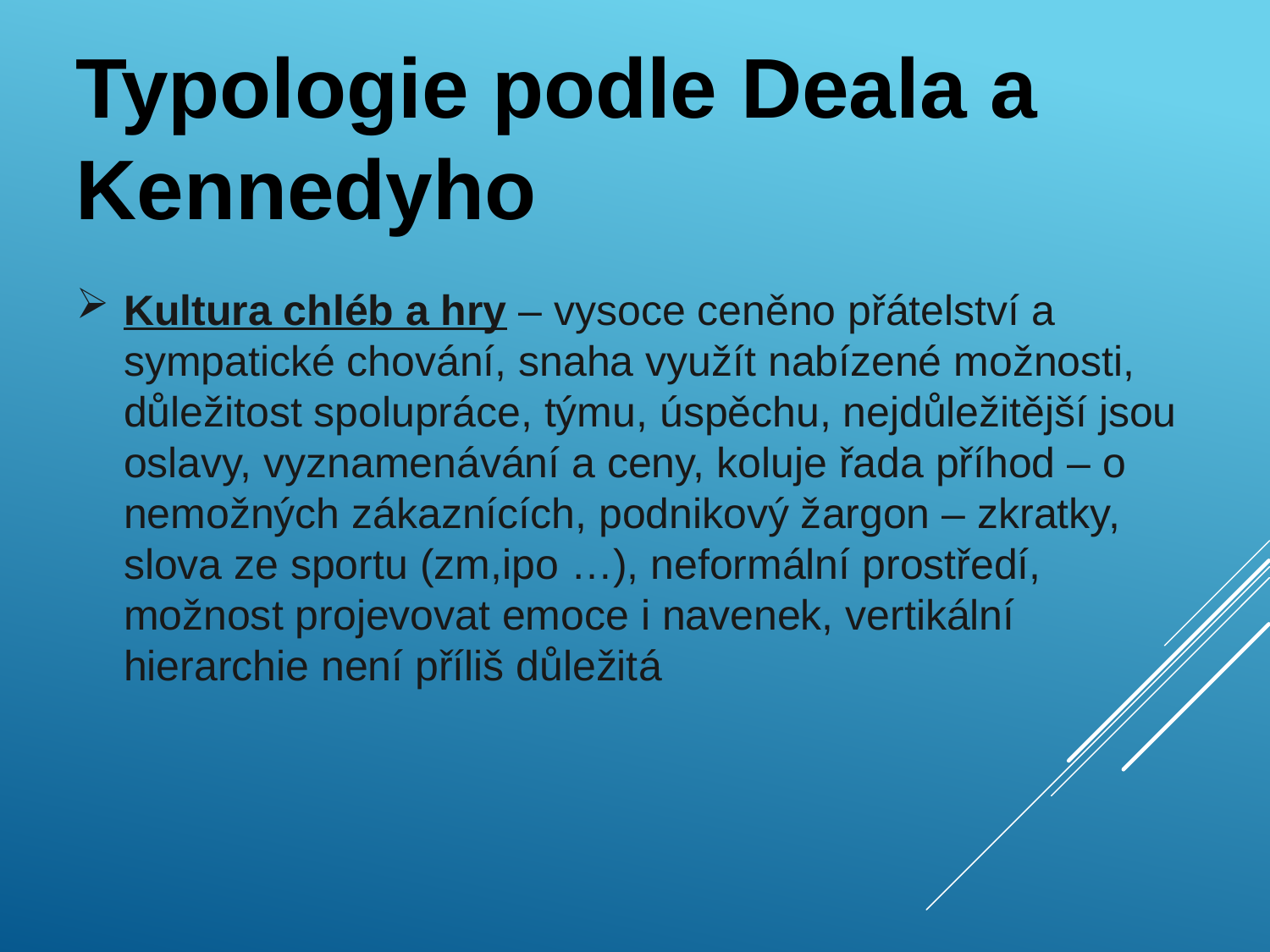

Typologie podle Deala a Kennedyho
Kultura chléb a hry – vysoce ceněno přátelství a sympatické chování, snaha využít nabízené možnosti, důležitost spolupráce, týmu, úspěchu, nejdůležitější jsou oslavy, vyznamenávání a ceny, koluje řada příhod – o nemožných zákaznících, podnikový žargon – zkratky, slova ze sportu (zm,ipo …), neformální prostředí, možnost projevovat emoce i navenek, vertikální hierarchie není příliš důležitá